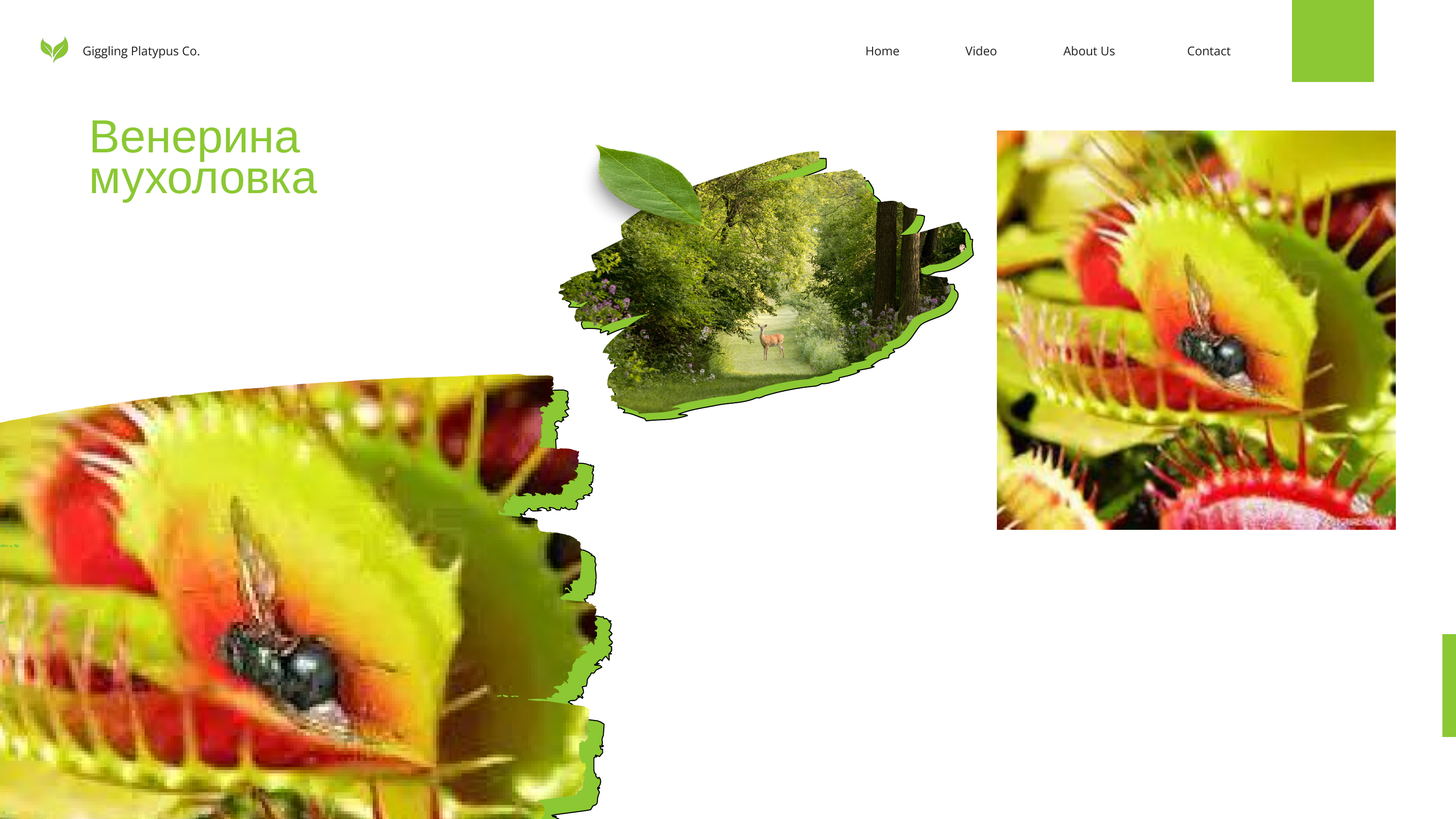

Giggling Platypus Co.
Home
Video
About Us
Contact
Венерина мухоловка

01